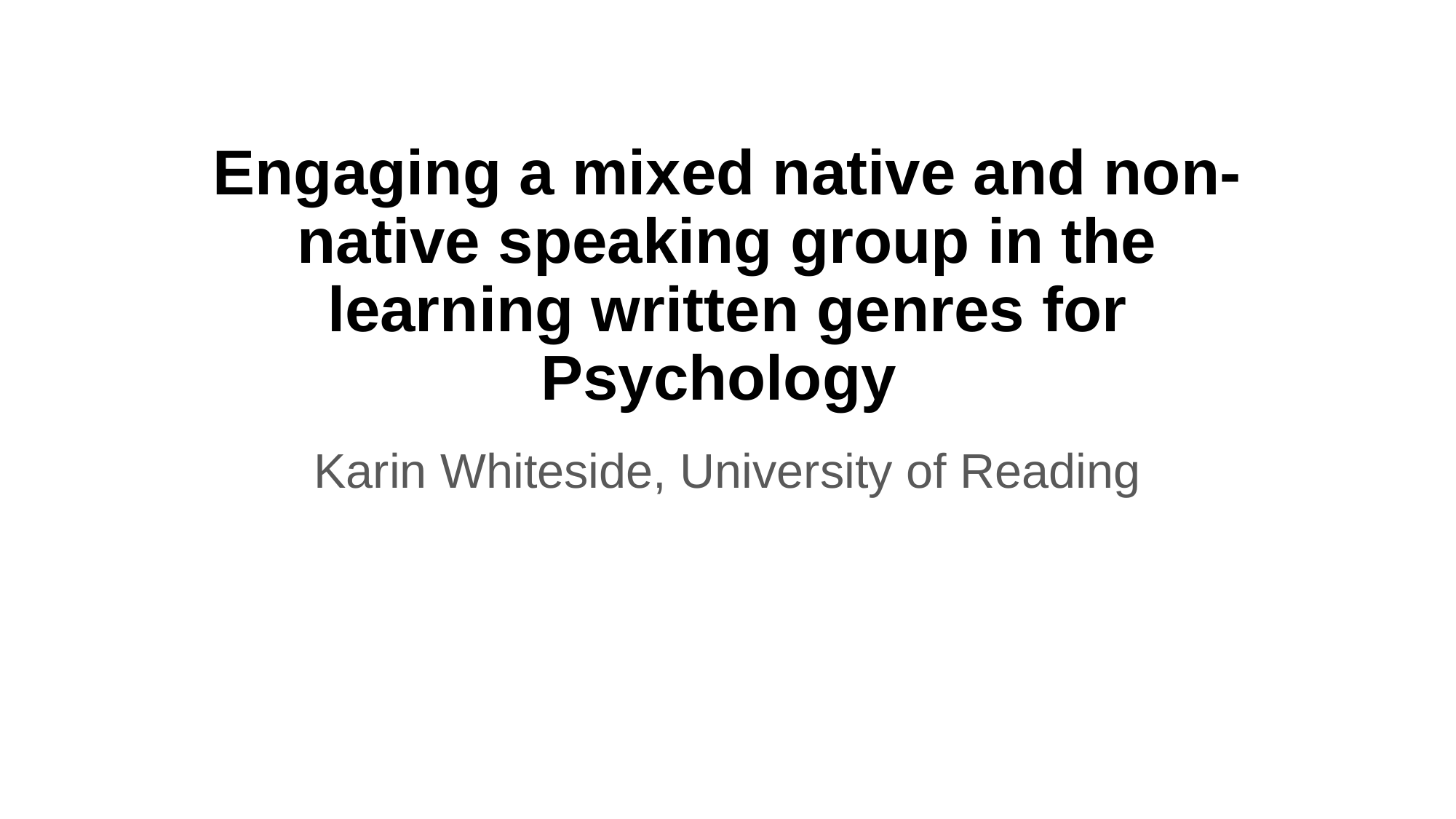

# Engaging a mixed native and non-native speaking group in the learning written genres for Psychology
Karin Whiteside, University of Reading